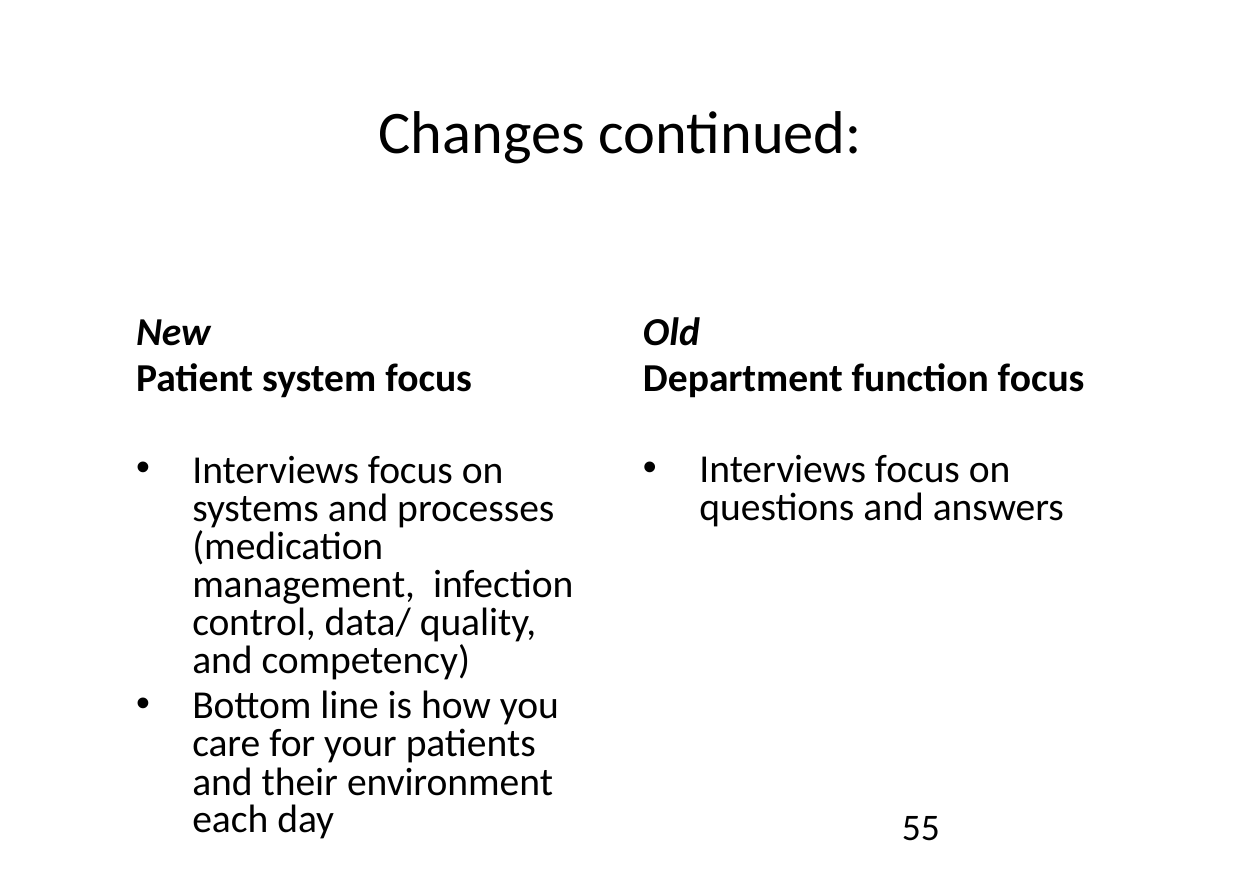

# Changes continued:
Old
Department function focus

Interviews focus on questions and answers

New
Patient system focus

Interviews focus on systems and processes (medication management,  infection control, data/ quality, and competency)
Bottom line is how you care for your patients and their environment each day
55